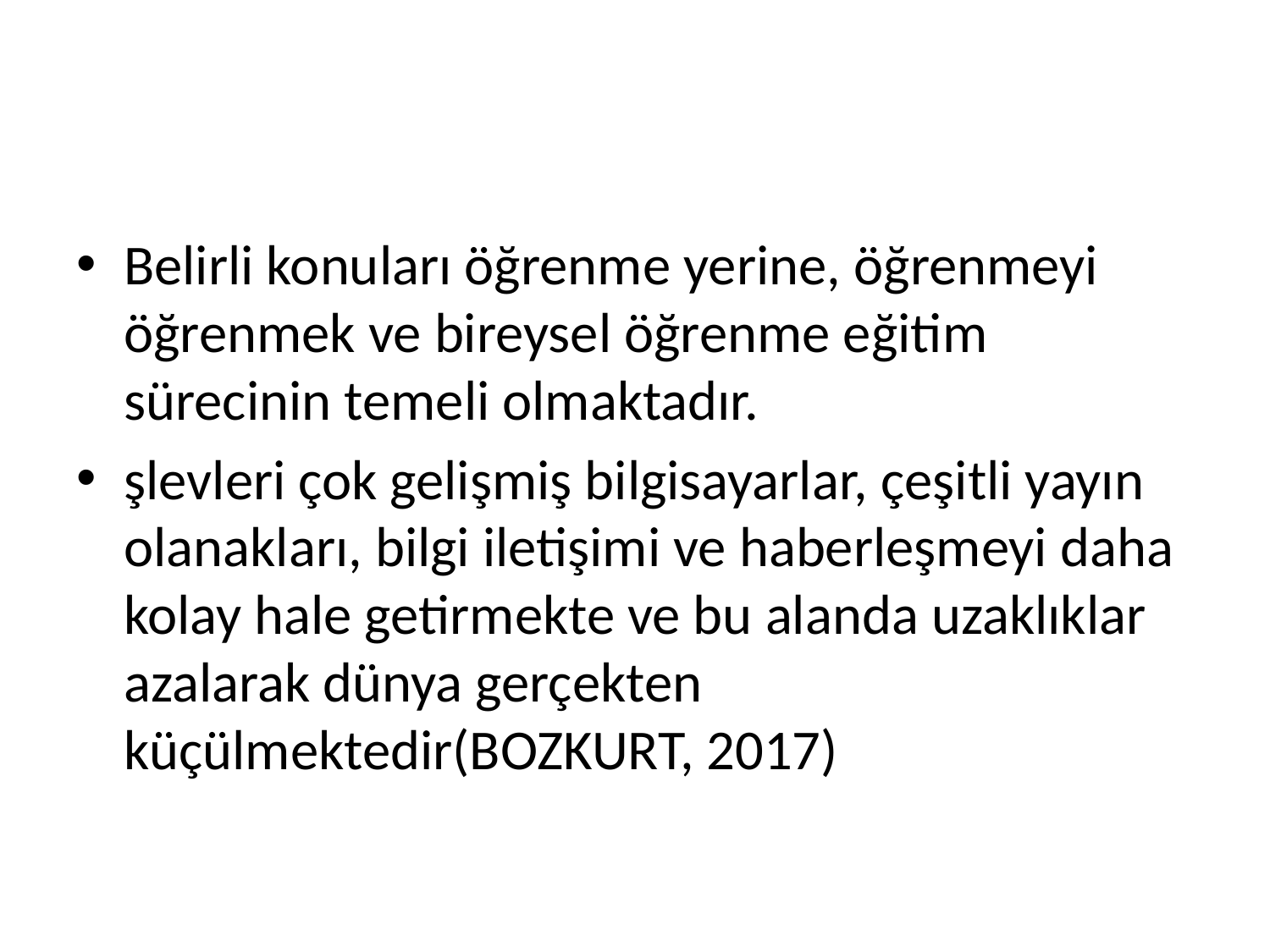

#
Belirli konuları öğrenme yerine, öğrenmeyi öğrenmek ve bireysel öğrenme eğitim sürecinin temeli olmaktadır.
şlevleri çok gelişmiş bilgisayarlar, çeşitli yayın olanakları, bilgi iletişimi ve haberleşmeyi daha kolay hale getirmekte ve bu alanda uzaklıklar azalarak dünya gerçekten küçülmektedir(BOZKURT, 2017)